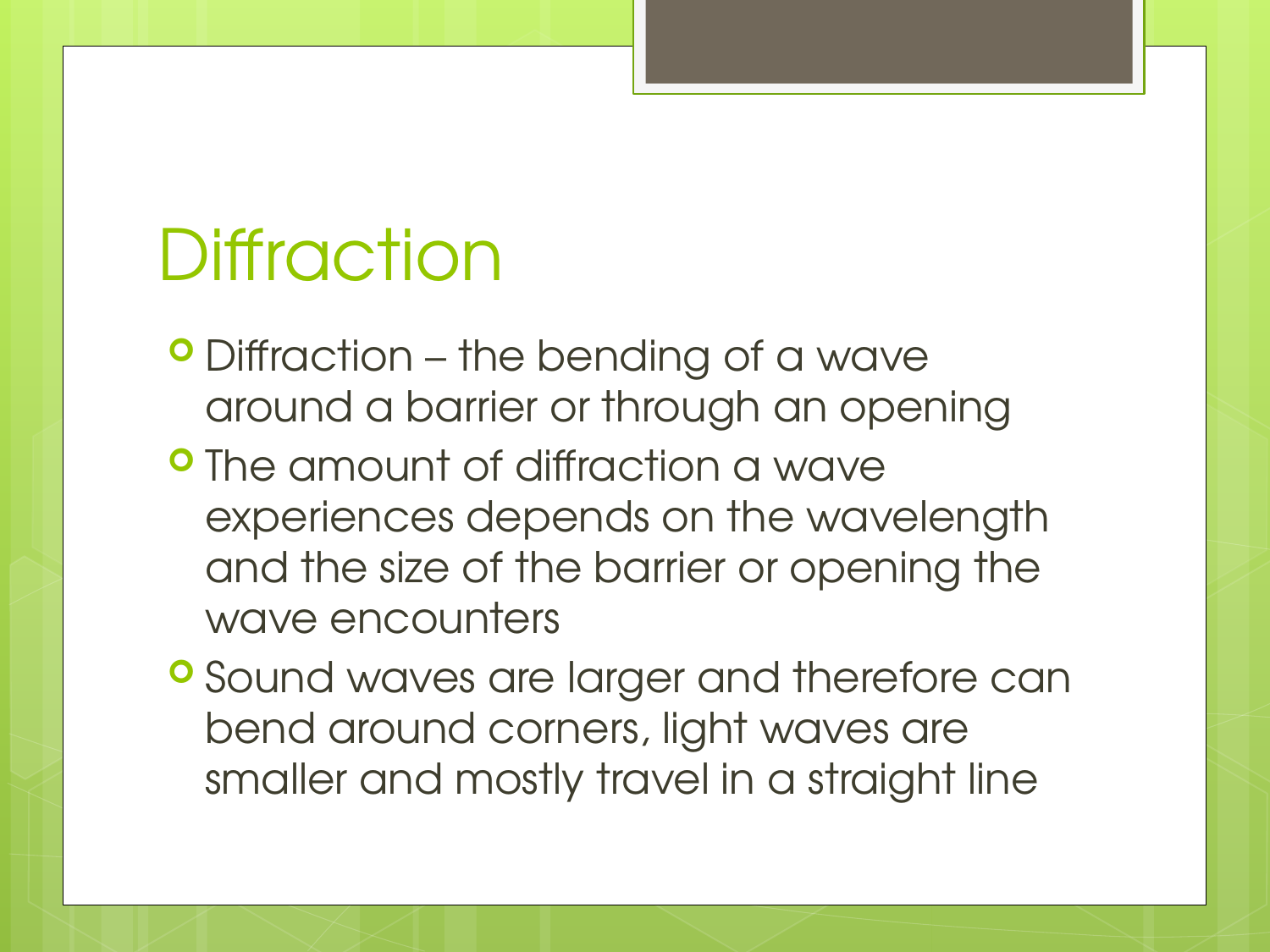

# Diffraction
Diffraction – the bending of a wave around a barrier or through an opening
The amount of diffraction a wave experiences depends on the wavelength and the size of the barrier or opening the wave encounters
Sound waves are larger and therefore can bend around corners, light waves are smaller and mostly travel in a straight line